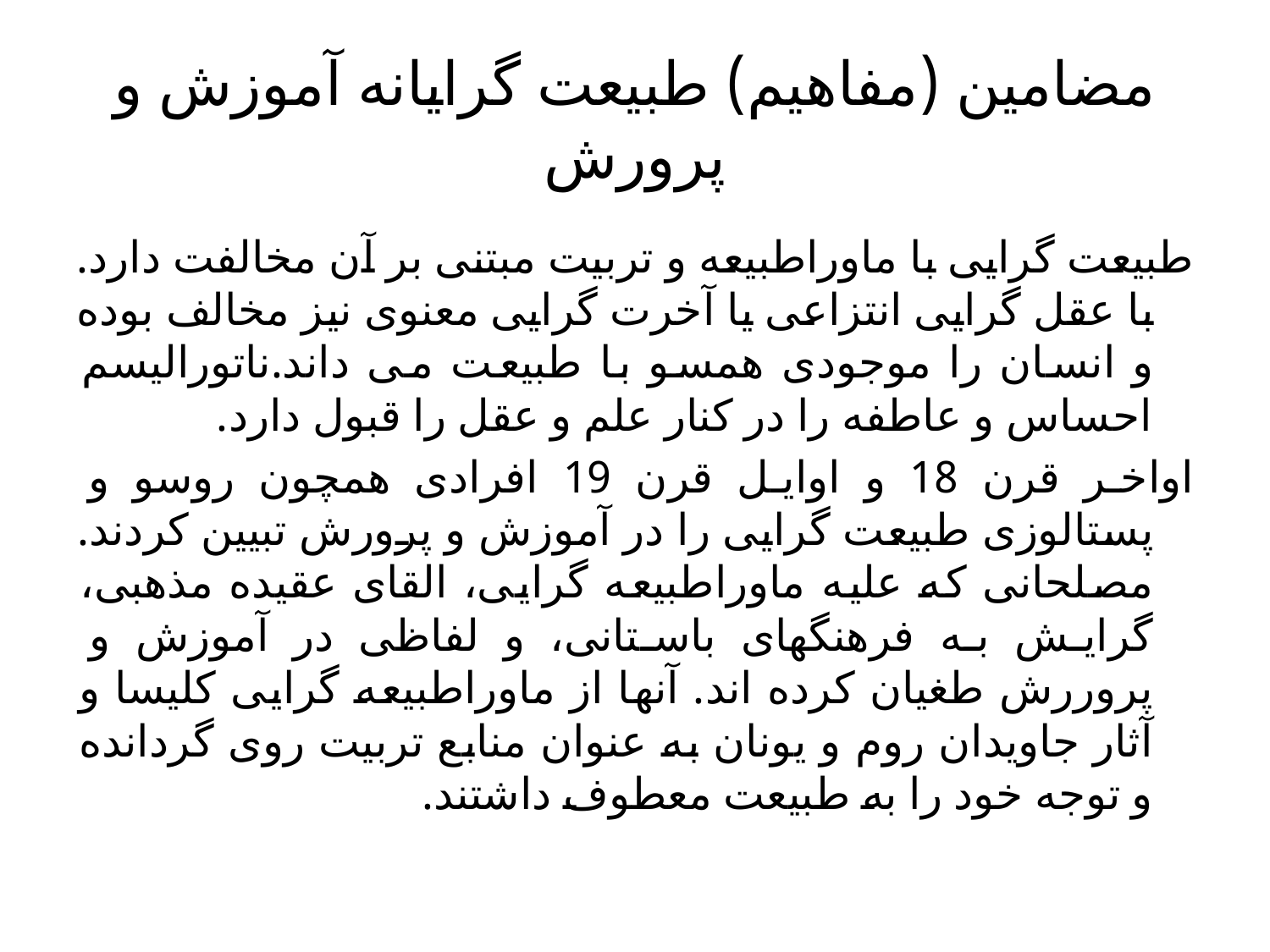

# مضامین (مفاهیم) طبیعت گرایانه آموزش و پرورش
طبیعت گرایی با ماوراطبیعه و تربیت مبتنی بر آن مخالفت دارد. با عقل گرایی انتزاعی یا آخرت گرایی معنوی نیز مخالف بوده و انسان را موجودی همسو با طبیعت می داند.ناتورالیسم احساس و عاطفه را در کنار علم و عقل را قبول دارد.
اواخر قرن 18 و اوایل قرن 19 افرادی همچون روسو و پستالوزی طبیعت گرایی را در آموزش و پرورش تبیین کردند. مصلحانی که علیه ماوراطبیعه گرایی، القای عقیده مذهبی، گرایش به فرهنگهای باستانی، و لفاظی در آموزش و پروررش طغیان کرده اند. آنها از ماوراطبیعه گرایی کلیسا و آثار جاویدان روم و یونان به عنوان منابع تربیت روی گردانده و توجه خود را به طبیعت معطوف داشتند.